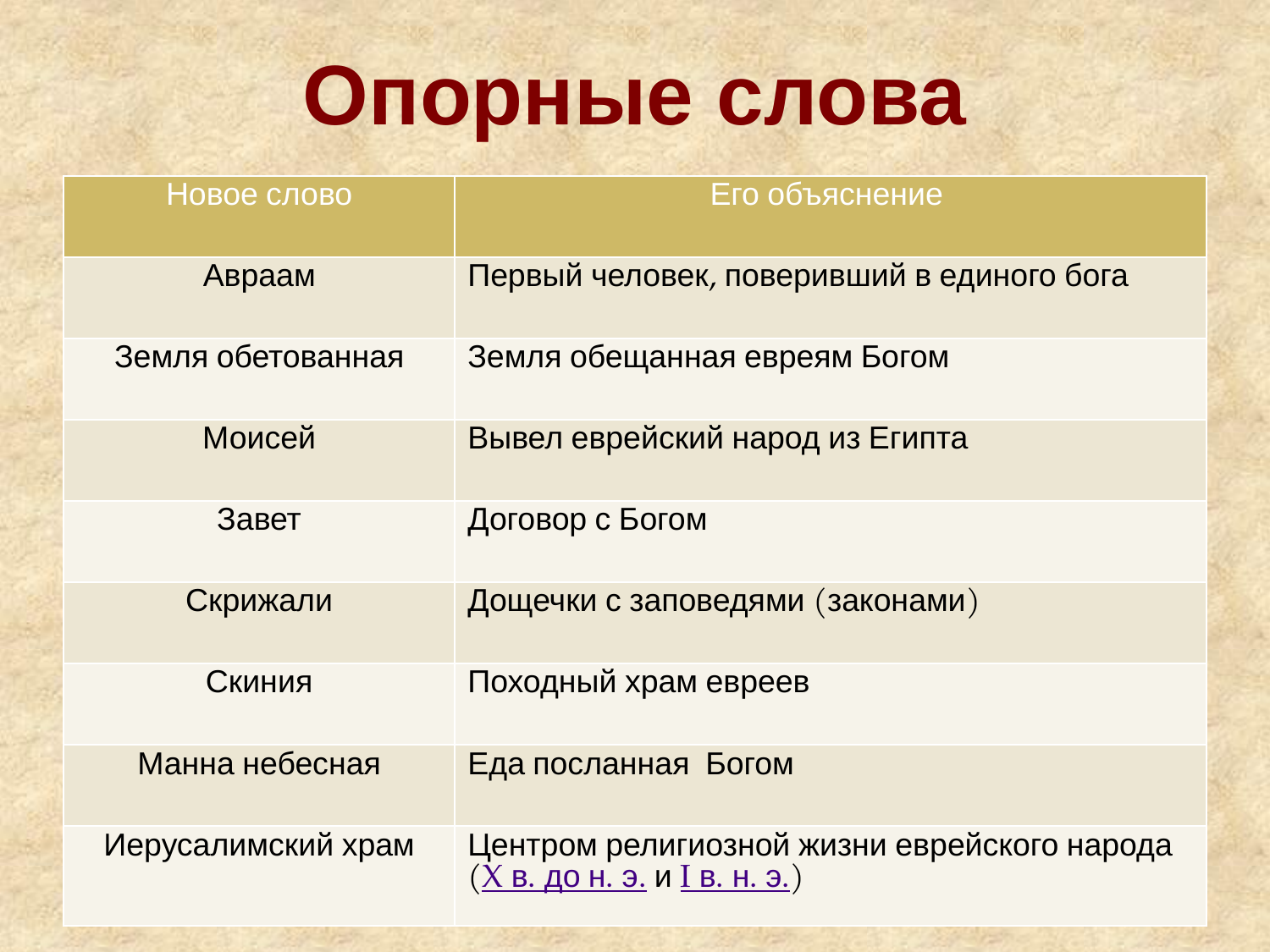

# Опорные слова
| Новое слово | Его объяснение |
| --- | --- |
| Авраам | Первый человек, поверивший в единого бога |
| Земля обетованная | Земля обещанная евреям Богом |
| Моисей | Вывел еврейский народ из Египта |
| Завет | Договор с Богом |
| Скрижали | Дощечки с заповедями (законами) |
| Скиния | Походный храм евреев |
| Манна небесная | Еда посланная Богом |
| Иерусалимский храм | Центром религиозной жизни еврейского народа (X в. до н. э. и I в. н. э.) |